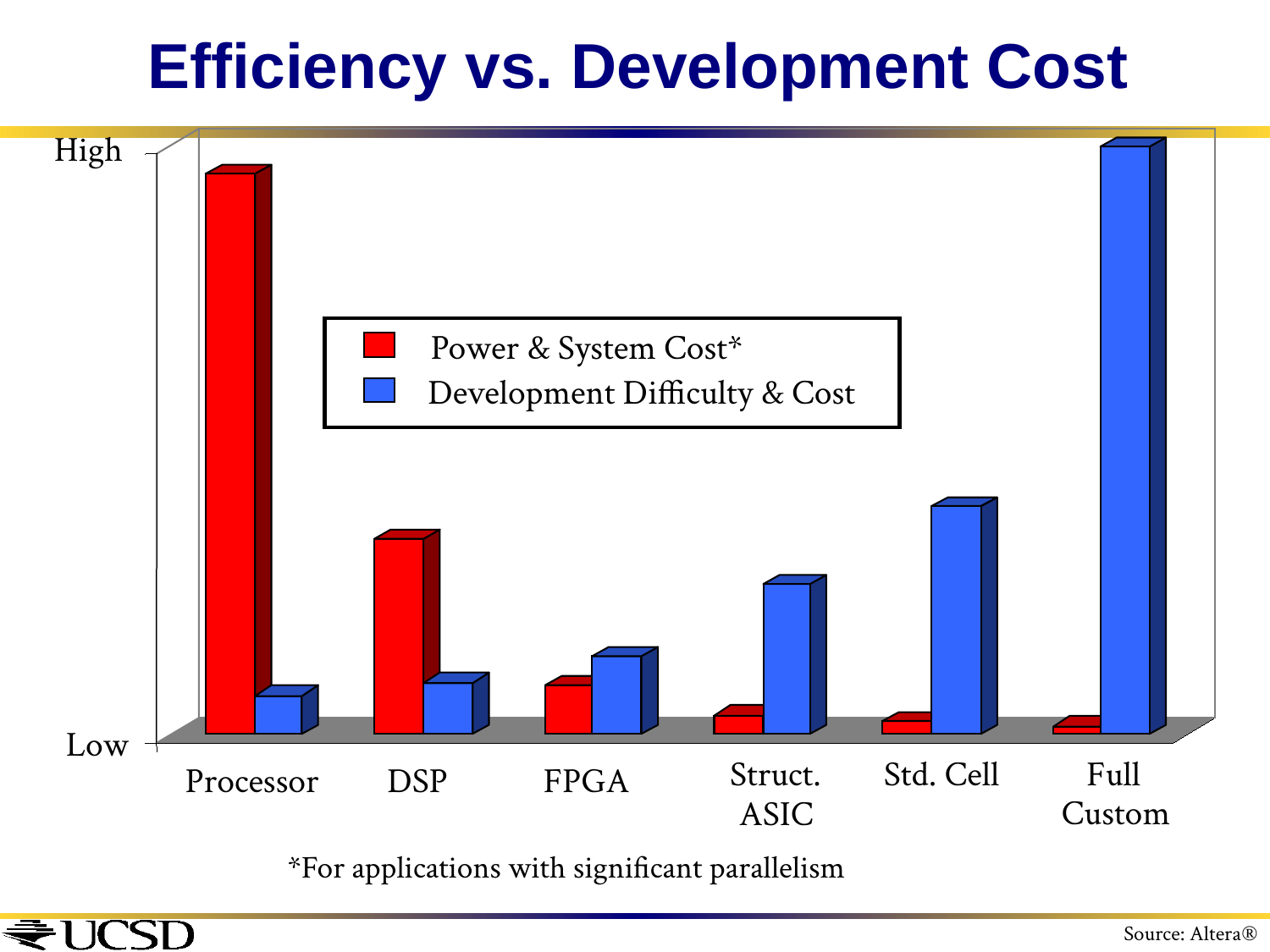

# Efficiency vs. Development Cost
High

Power & System Cost*

Development Difficulty & Cost

Low

Struct.
Std. Cell
Full
Processor
DSP
FPGA
Custom
ASIC
*For applications with significant parallelism
Source: Altera®